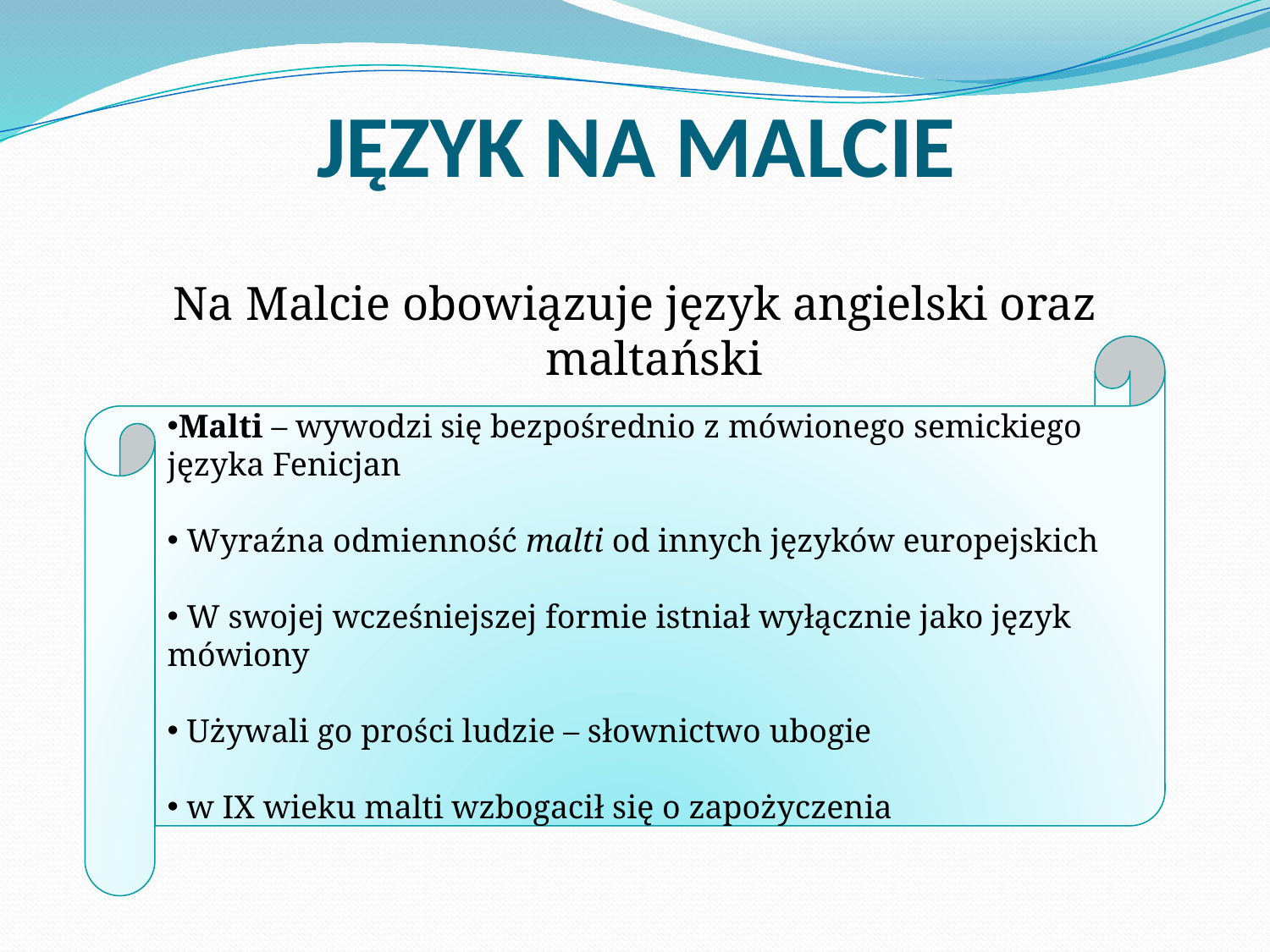

# JĘZYK NA MALCIE
Na Malcie obowiązuje język angielski oraz maltański

Malti – wywodzi się bezpośrednio z mówionego semickiego  języka Fenicjan

 Wyraźna odmienność malti od innych języków europejskich

 W swojej wcześniejszej formie istniał wyłącznie jako język mówiony

 Używali go prości ludzie – słownictwo ubogie

 w IX wieku malti wzbogacił się o zapożyczenia